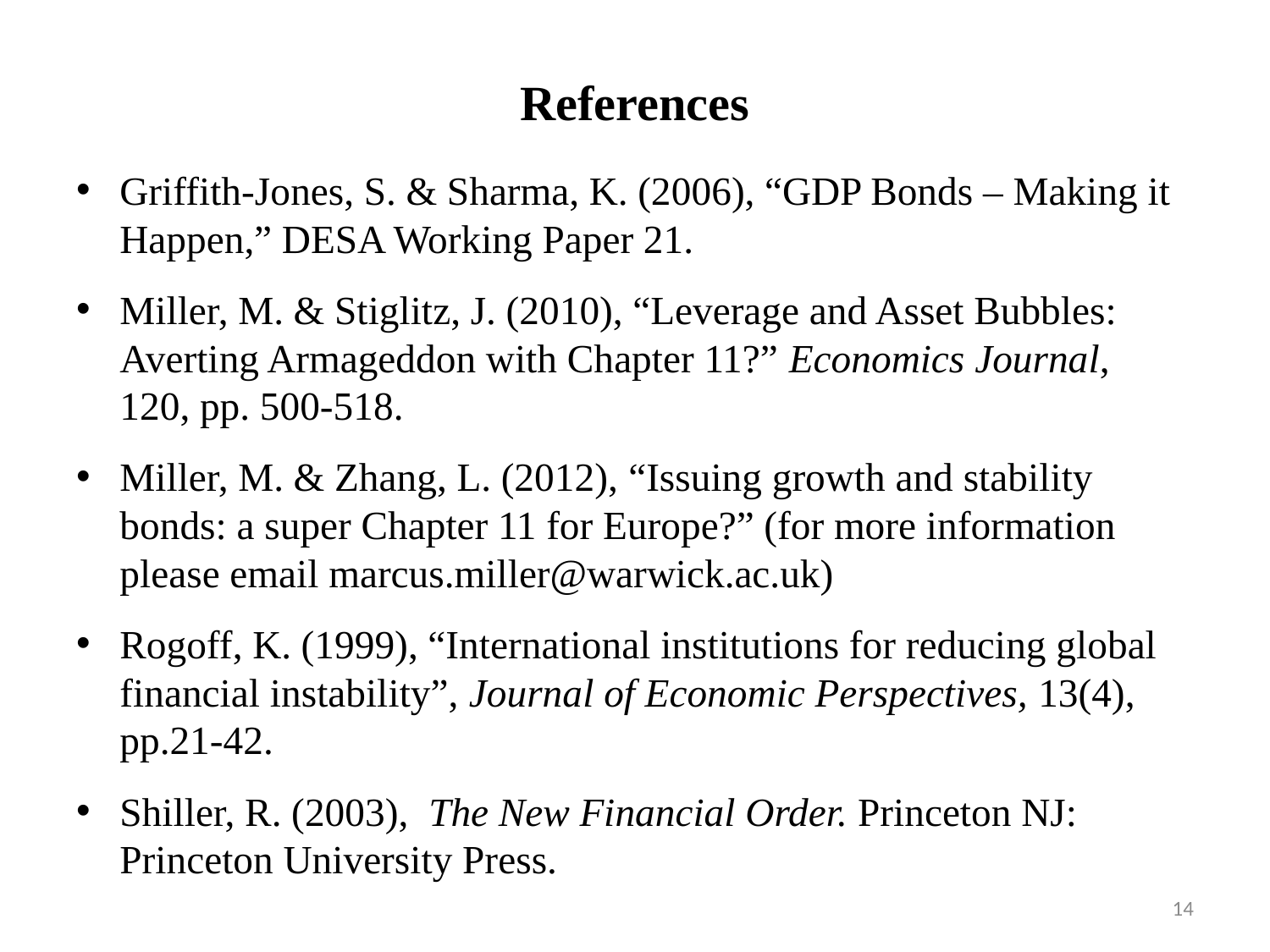

# References
Griffith-Jones, S. & Sharma, K. (2006), “GDP Bonds – Making it Happen,” DESA Working Paper 21.
Miller, M. & Stiglitz, J. (2010), “Leverage and Asset Bubbles: Averting Armageddon with Chapter 11?” Economics Journal, 120, pp. 500-518.
Miller, M. & Zhang, L. (2012), “Issuing growth and stability bonds: a super Chapter 11 for Europe?” (for more information please email marcus.miller@warwick.ac.uk)
Rogoff, K. (1999), “International institutions for reducing global financial instability”, Journal of Economic Perspectives, 13(4), pp.21-42.
Shiller, R. (2003),  The New Financial Order. Princeton NJ:  Princeton University Press.
14